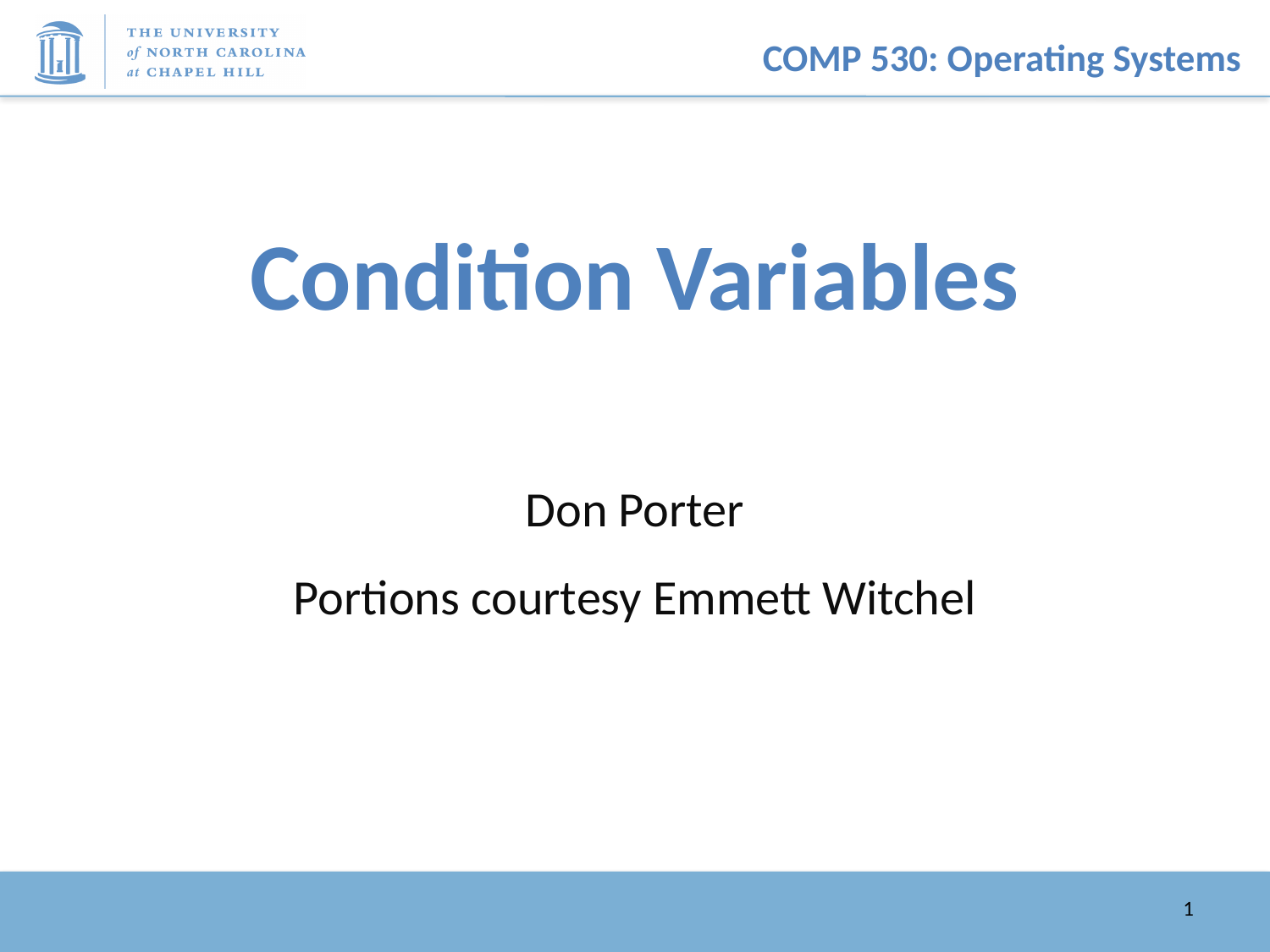

# Condition Variables

Don Porter
Portions courtesy Emmett Witchel
1